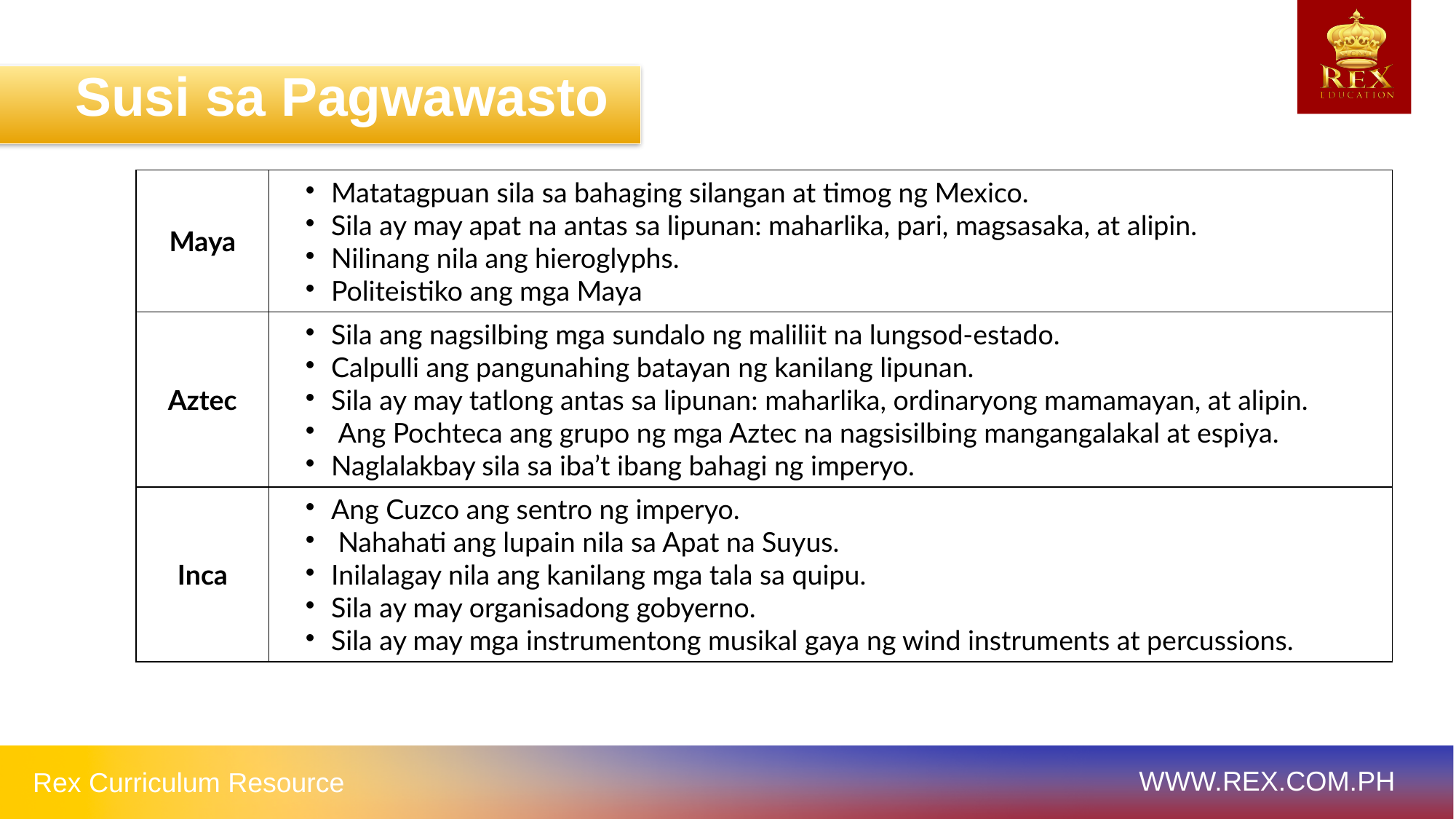

Susi sa Pagwawasto

| Maya | Matatagpuan sila sa bahaging silangan at timog ng Mexico. Sila ay may apat na antas sa lipunan: maharlika, pari, magsasaka, at alipin. Nilinang nila ang hieroglyphs. Politeistiko ang mga Maya |
| --- | --- |
| Aztec | Sila ang nagsilbing mga sundalo ng maliliit na lungsod-estado. Calpulli ang pangunahing batayan ng kanilang lipunan. Sila ay may tatlong antas sa lipunan: maharlika, ordinaryong mamamayan, at alipin. Ang Pochteca ang grupo ng mga Aztec na nagsisilbing mangangalakal at espiya. Naglalakbay sila sa iba’t ibang bahagi ng imperyo. |
| Inca | Ang Cuzco ang sentro ng imperyo. Nahahati ang lupain nila sa Apat na Suyus. Inilalagay nila ang kanilang mga tala sa quipu. Sila ay may organisadong gobyerno. Sila ay may mga instrumentong musikal gaya ng wind instruments at percussions. |